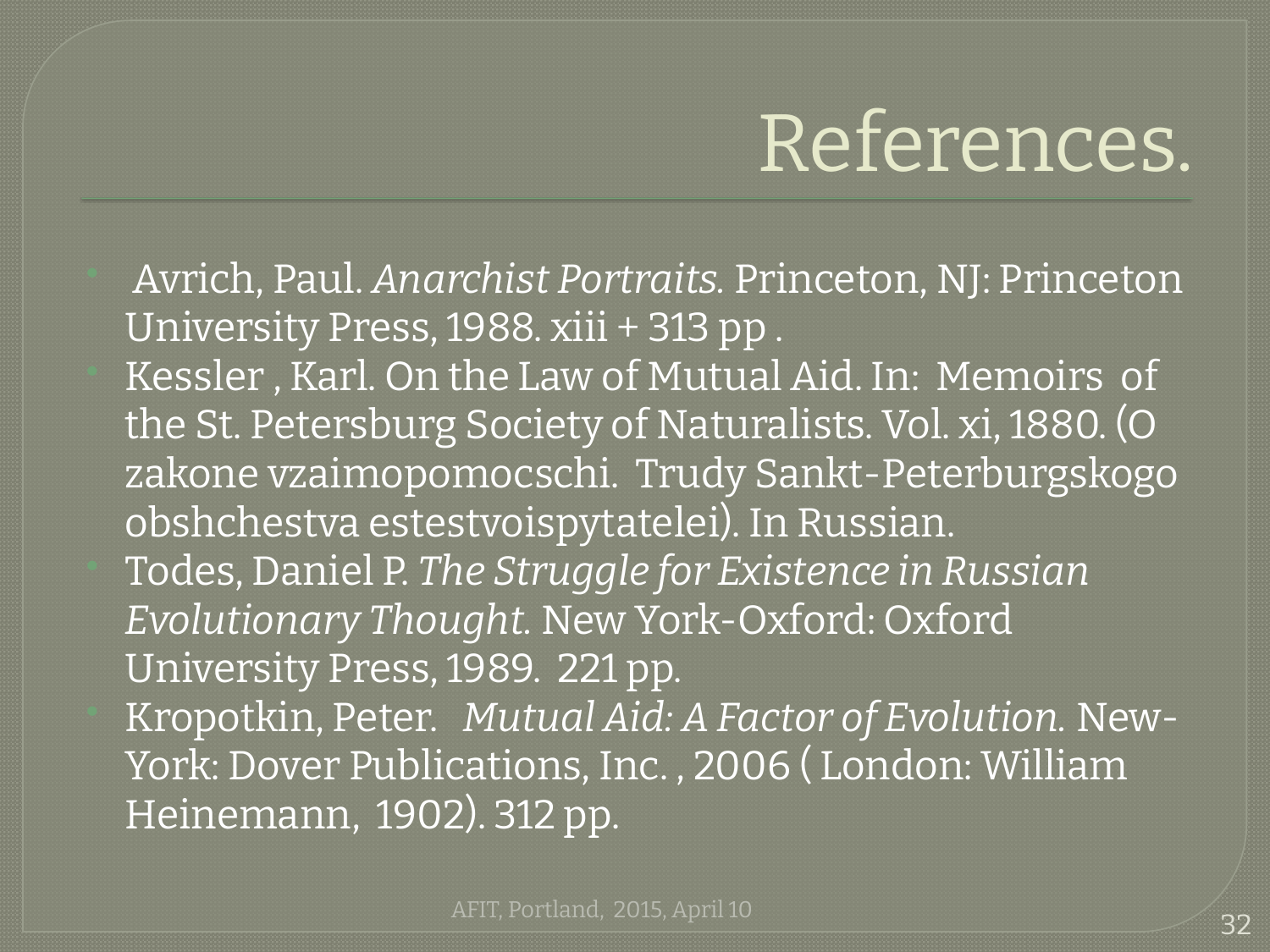

# References.
 Avrich, Paul. Anarchist Portraits. Princeton, NJ: Princeton University Press, 1988. xiii + 313 pp .
Kessler , Karl. On the Law of Mutual Aid. In:  Memoirs  of the St. Petersburg Society of Naturalists. Vol. xi, 1880. (O zakone vzaimopomocschi.  Trudy Sankt-Peterburgskogo obshchestva estestvoispytatelei). In Russian.
Todes, Daniel P. The Struggle for Existence in Russian Evolutionary Thought. New York-Oxford: Oxford University Press, 1989.  221 pp.
Kropotkin, Peter.   Mutual Aid: A Factor of Evolution. New-York: Dover Publications, Inc. , 2006 ( London: William Heinemann,  1902). 312 pp.
AFIT, Portland,  2015, April 10
32